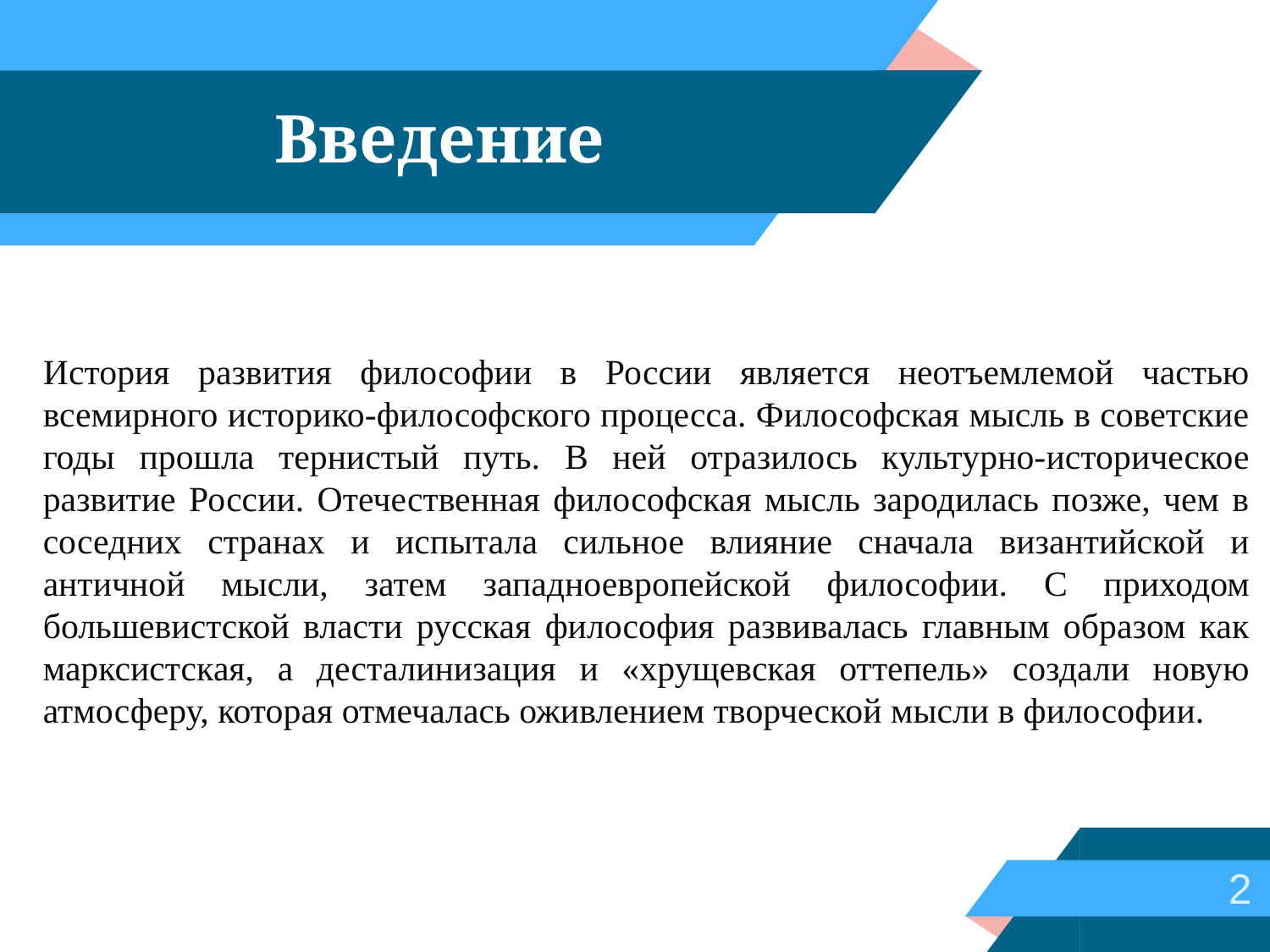

# Введение
История развития философии в России является неотъемлемой частью всемирного историко-философского процесса. Философская мысль в советские годы прошла тернистый путь. В ней отразилось культурно-историческое развитие России. Отечественная философская мысль зародилась позже, чем в соседних странах и испытала сильное влияние сначала византийской и античной мысли, затем западноевропейской философии. С приходом большевистской власти русская философия развивалась главным образом как марксистская, а десталинизация и «хрущевская оттепель» создали новую атмосферу, которая отмечалась оживлением творческой мысли в философии.

2